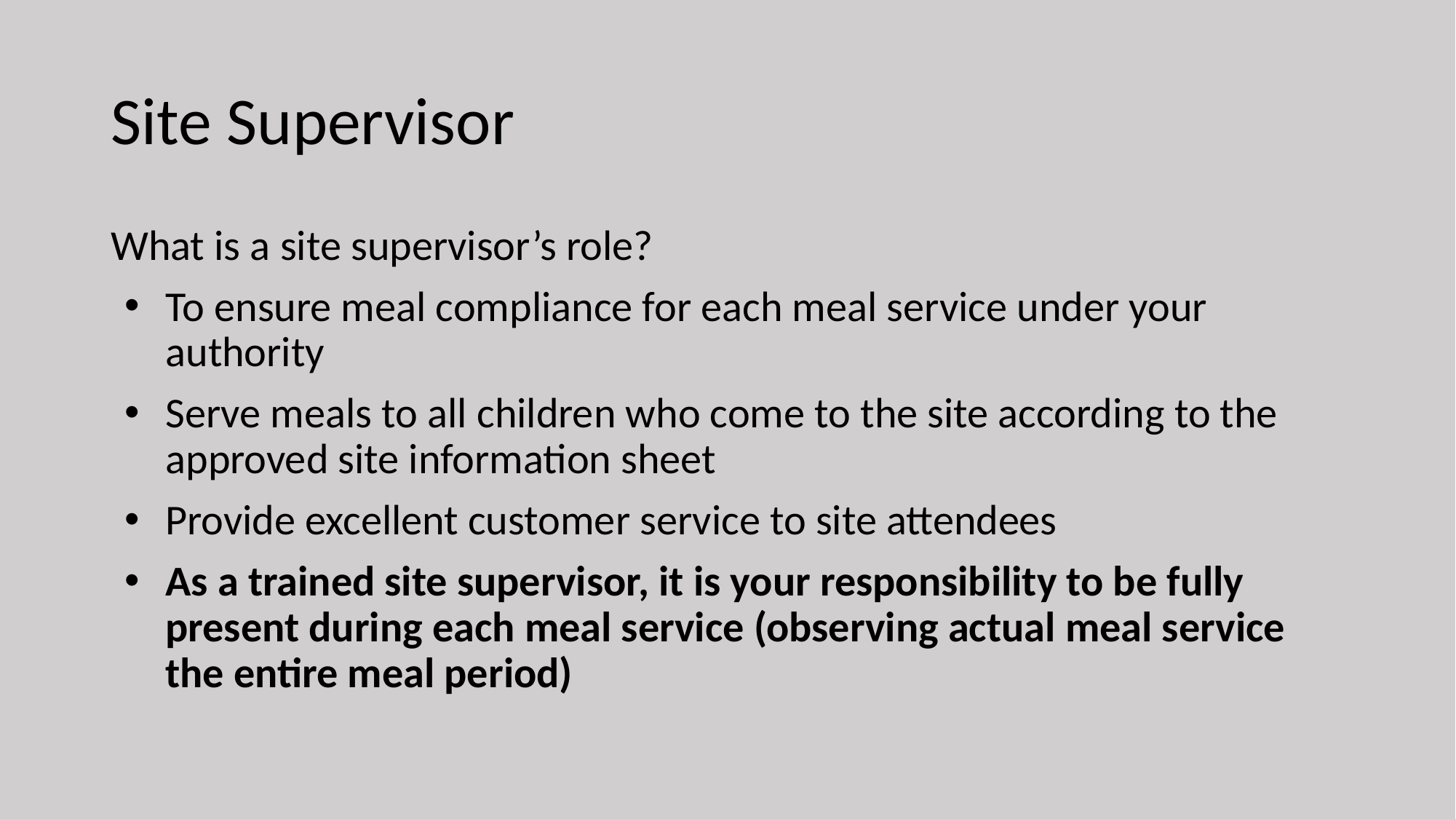

# Site Supervisor
What is a site supervisor’s role?
To ensure meal compliance for each meal service under your authority
Serve meals to all children who come to the site according to the approved site information sheet
Provide excellent customer service to site attendees
As a trained site supervisor, it is your responsibility to be fully present during each meal service (observing actual meal service the entire meal period)